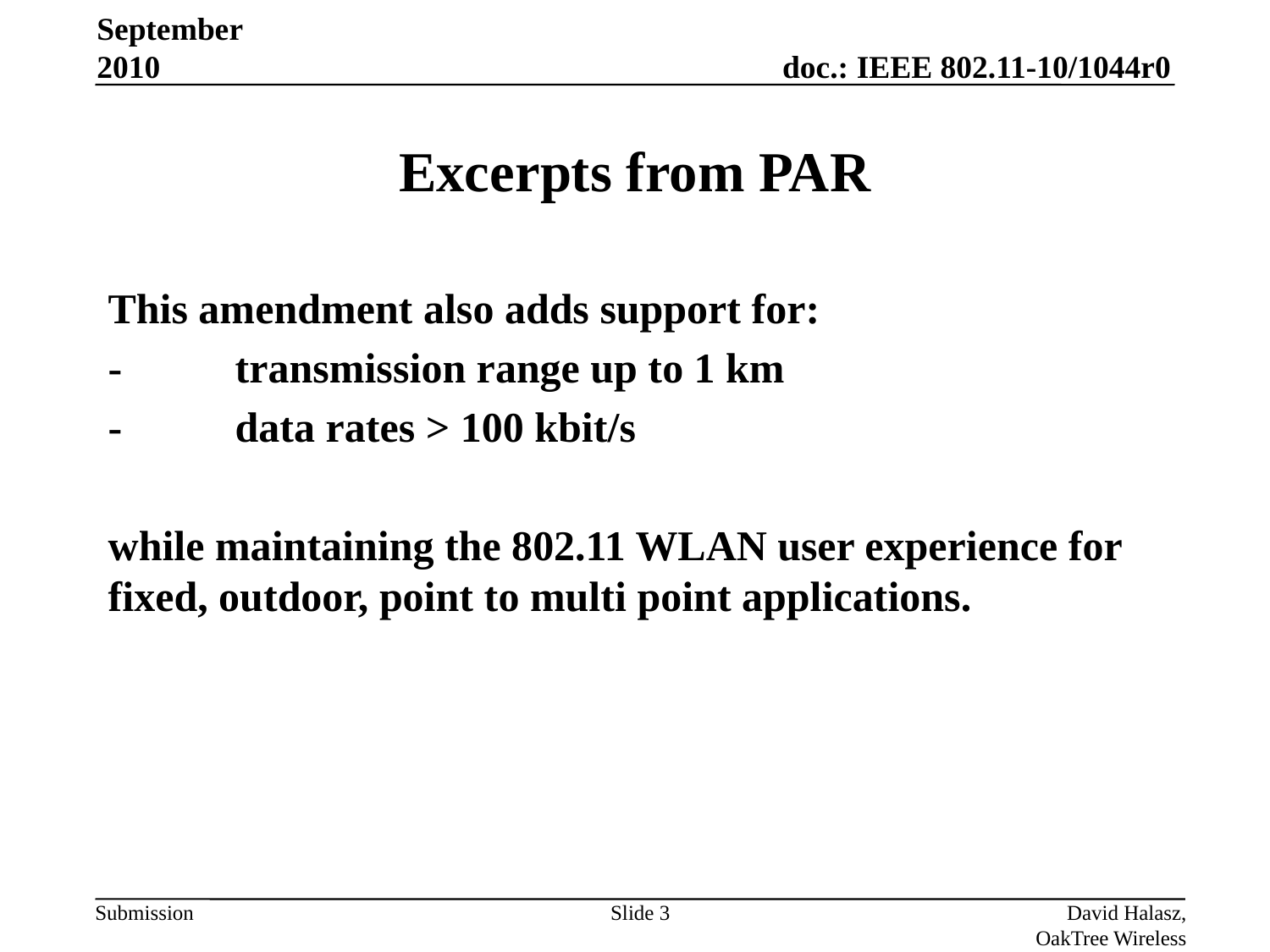

September 2010
# Excerpts from PAR
This amendment also adds support for:
-	transmission range up to 1 km
-	data rates > 100 kbit/s

while maintaining the 802.11 WLAN user experience for fixed, outdoor, point to multi point applications.
Slide 3
David Halasz, OakTree Wireless